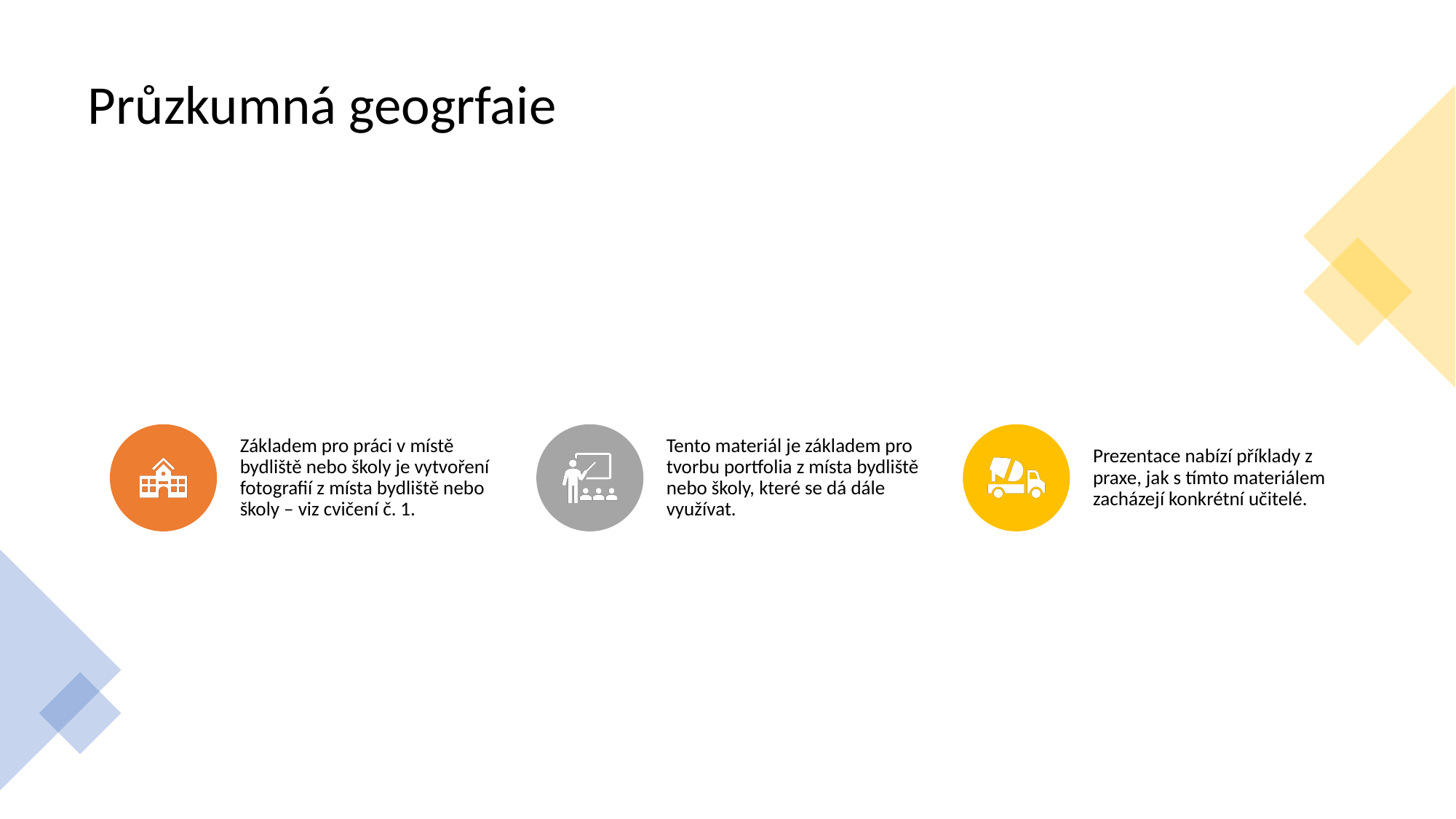

# Průzkumná geogrfaie

Základem pro práci v místě bydliště nebo školy je vytvoření fotografií z místa bydliště nebo školy – viz cvičení č. 1.
Tento materiál je základem pro tvorbu portfolia z místa bydliště nebo školy, které se dá dále využívat.
Prezentace nabízí příklady z praxe, jak s tímto materiálem zacházejí konkrétní učitelé.